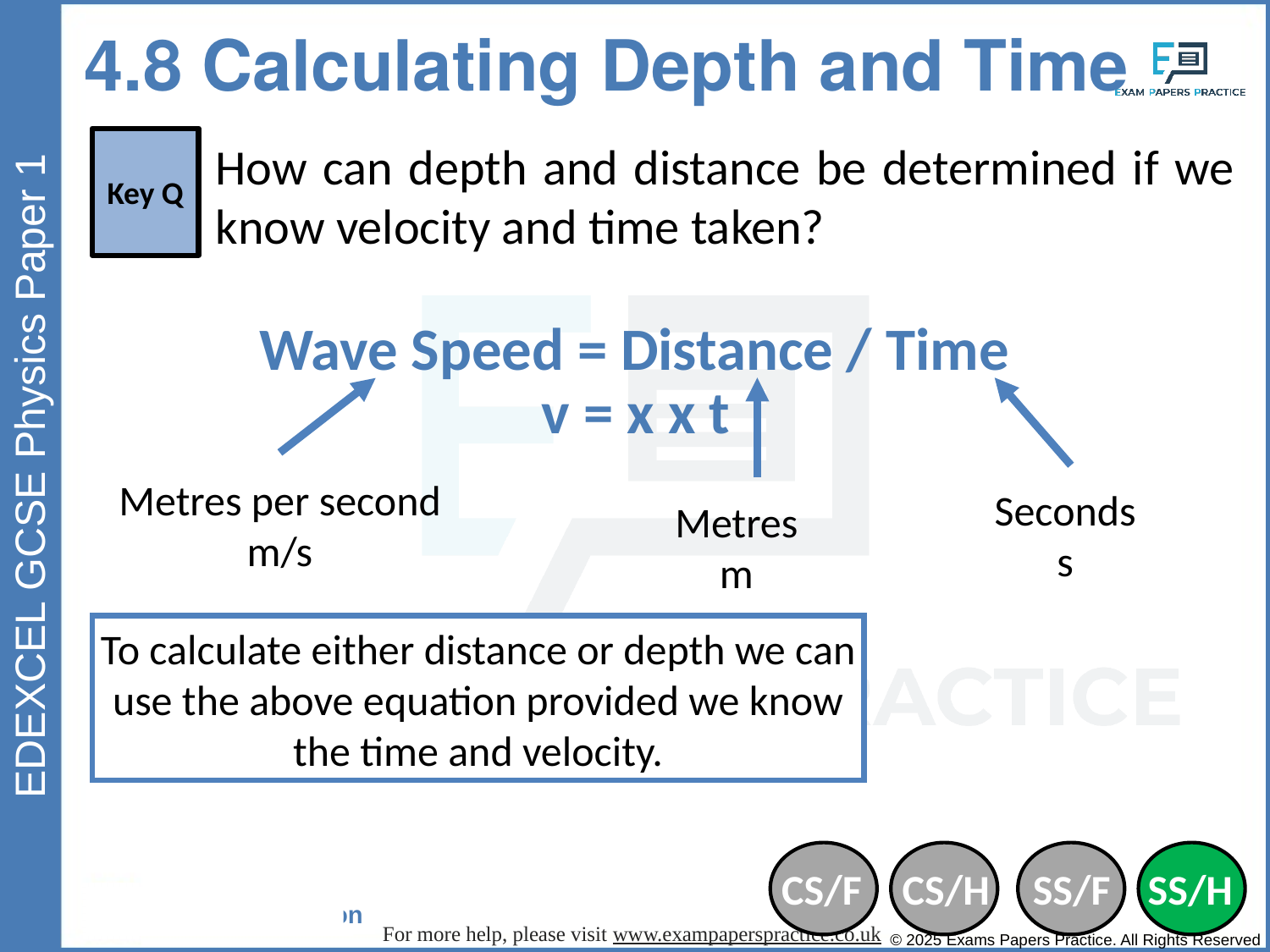

4.8 Calculating Depth and Time

Key Q

How can depth and distance be determined if we know velocity and time taken?
Wave Speed = Distance / Time
v = x x t
Metres per second
m/s
Seconds
s
Metres
m
To calculate either distance or depth we can use the above equation provided we know the time and velocity.